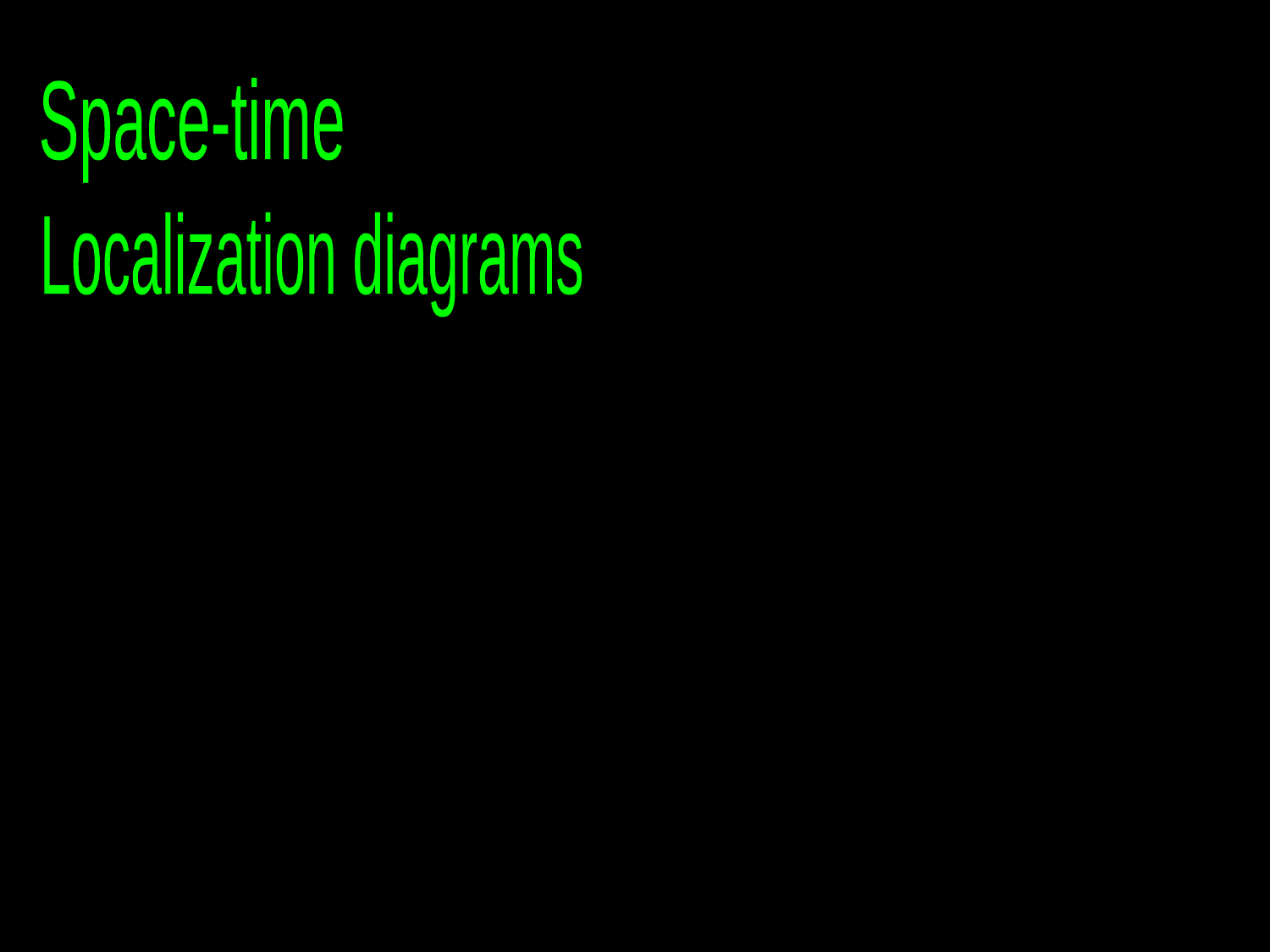

Δm412 =  1 - 2 eV2
Space-time

LSND
Localization diagrams